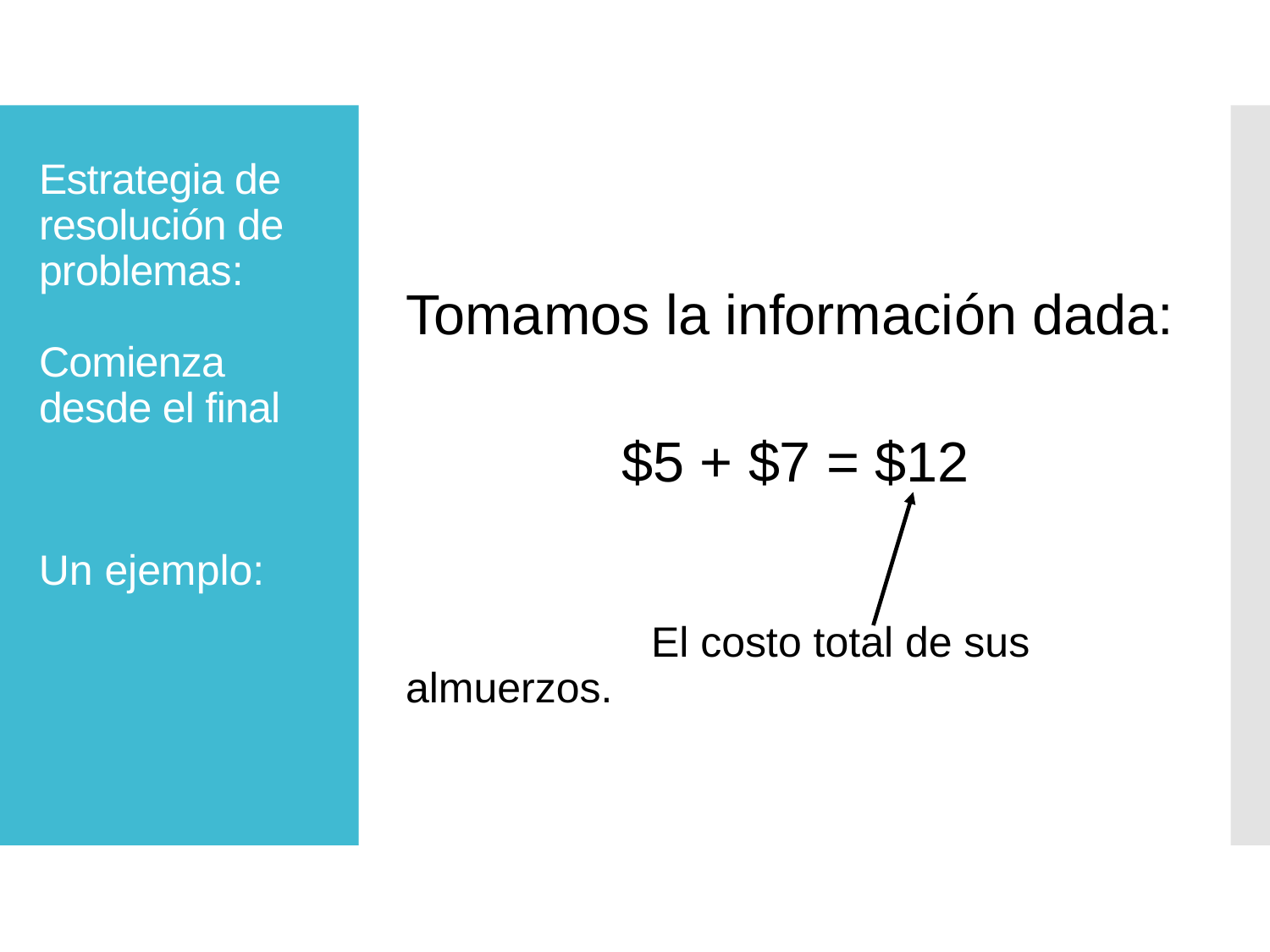

# Estrategia de resolución de problemas: Comienza desde el final
Tomamos la información dada:
$5 + $7 = $12

	          El costo total de sus almuerzos.
Un ejemplo: